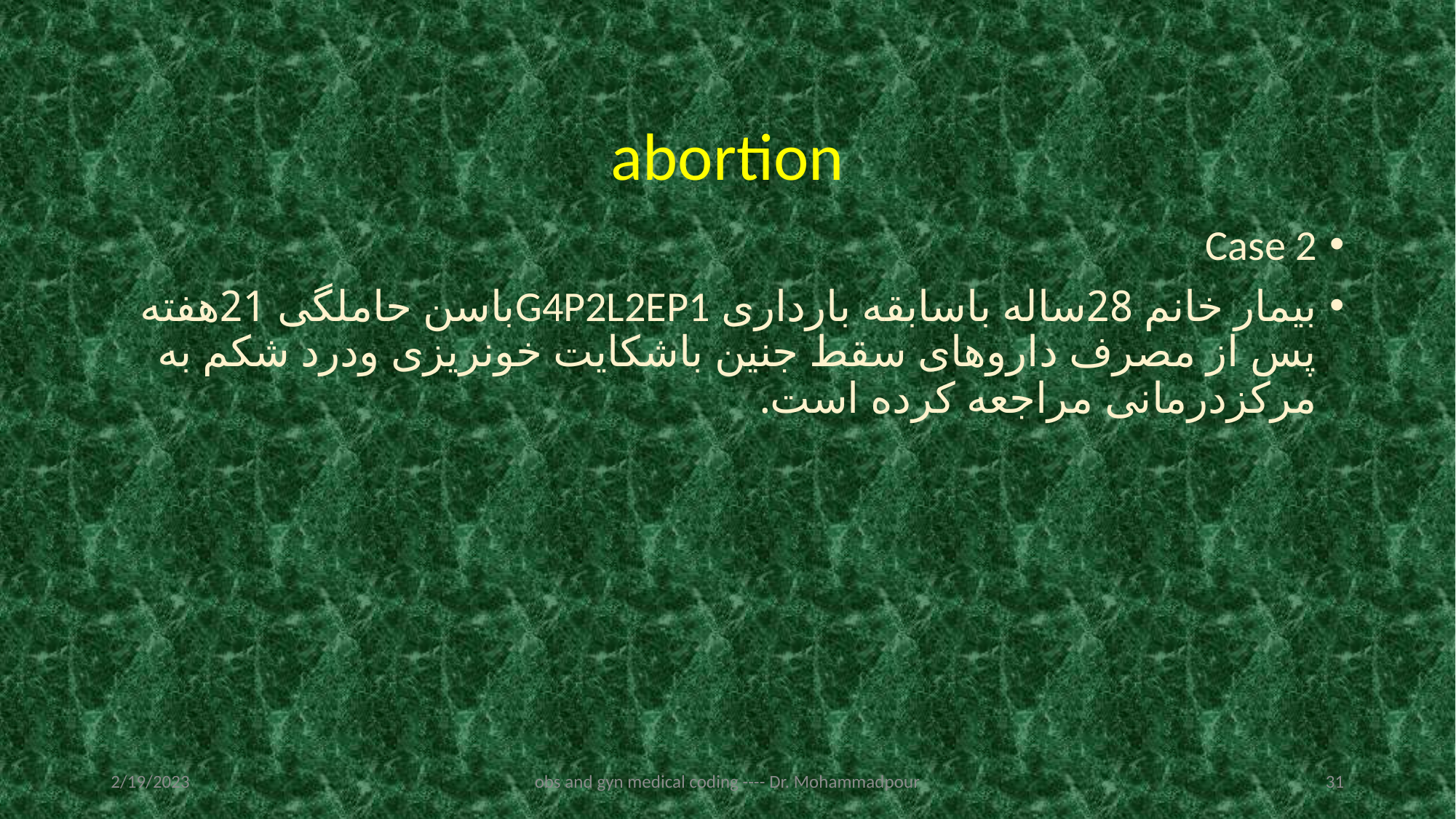

# abortion
Case 2
بیمار خانم 28ساله باسابقه بارداری G4P2L2EP1باسن حاملگی 21هفته پس از مصرف داروهای سقط جنین باشکایت خونریزی ودرد شکم به مرکزدرمانی مراجعه کرده است.

2/19/2023
obs and gyn medical coding ---- Dr. Mohammadpour
31